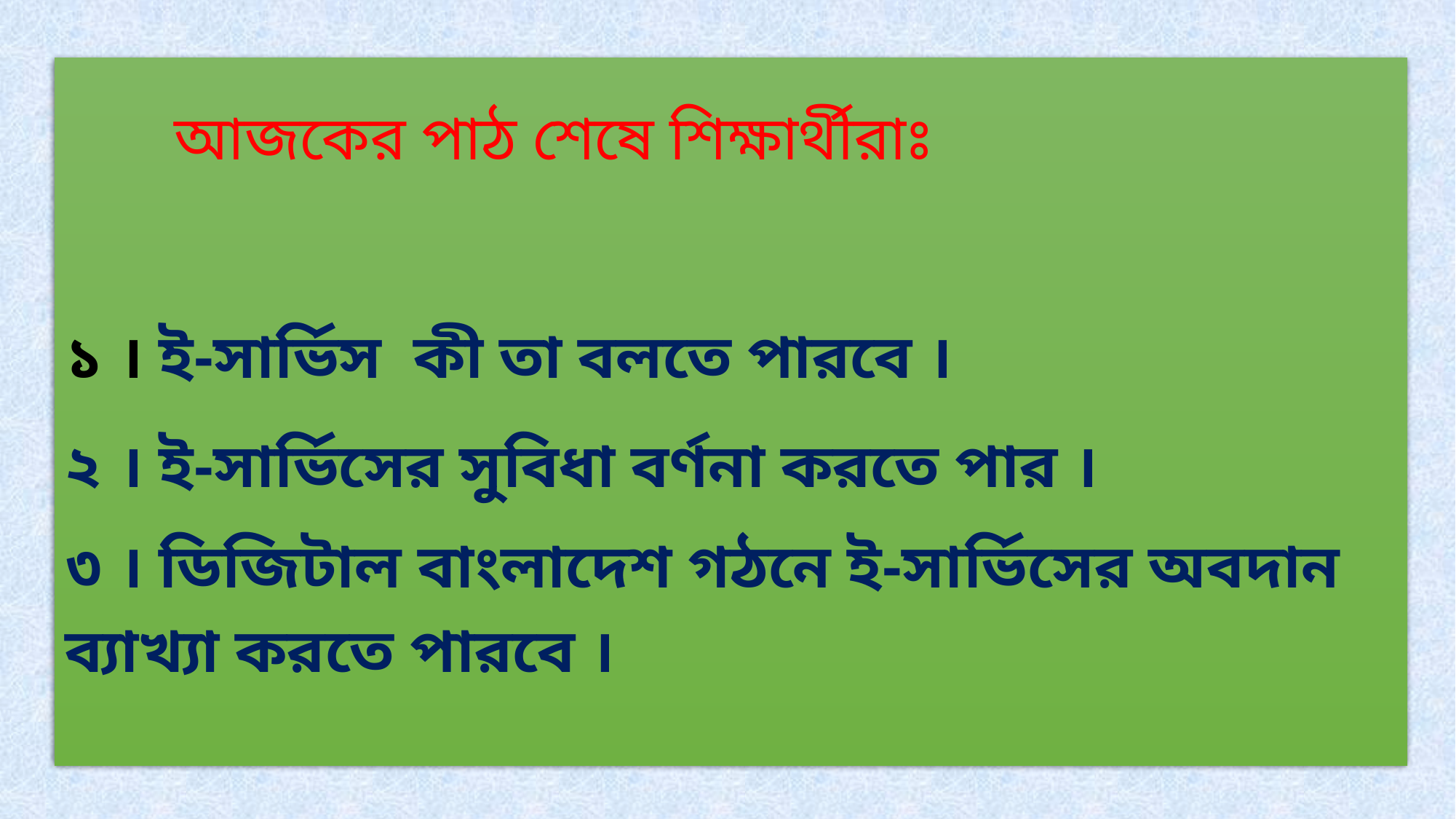

আজকের পাঠ শেষে শিক্ষার্থীরাঃ

১ । ই-সার্ভিস  কী তা বলতে পারবে ।
২ । ই-সার্ভিসের সুবিধা বর্ণনা করতে পার ।

৩ । ডিজিটাল বাংলাদেশ গঠনে ই-সার্ভিসের অবদান 	ব্যাখ্যা করতে পারবে ।